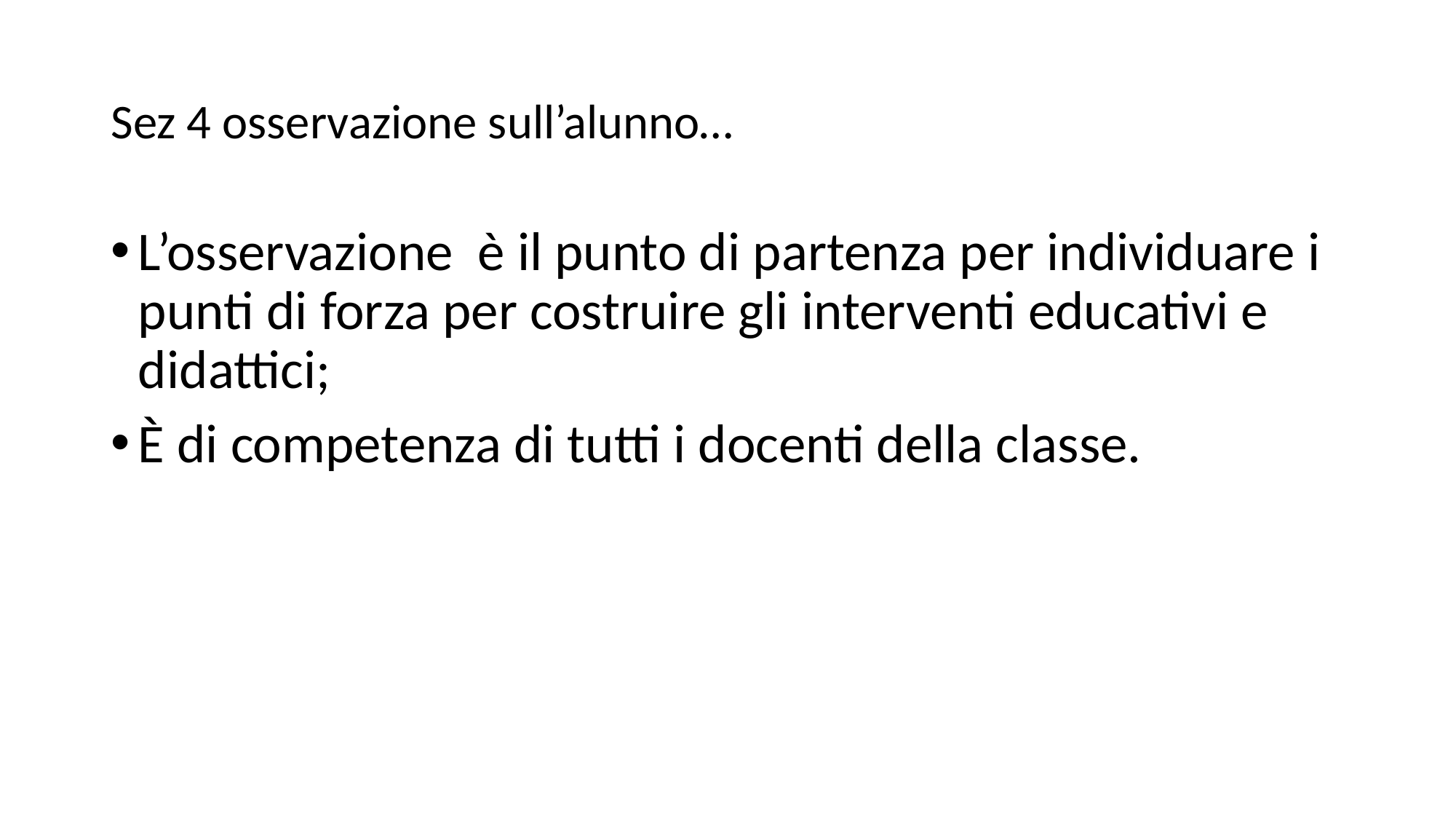

# Sez 4 osservazione sull’alunno…
L’osservazione  è il punto di partenza per individuare i punti di forza per costruire gli interventi educativi e  didattici;
È di competenza di tutti i docenti della classe.